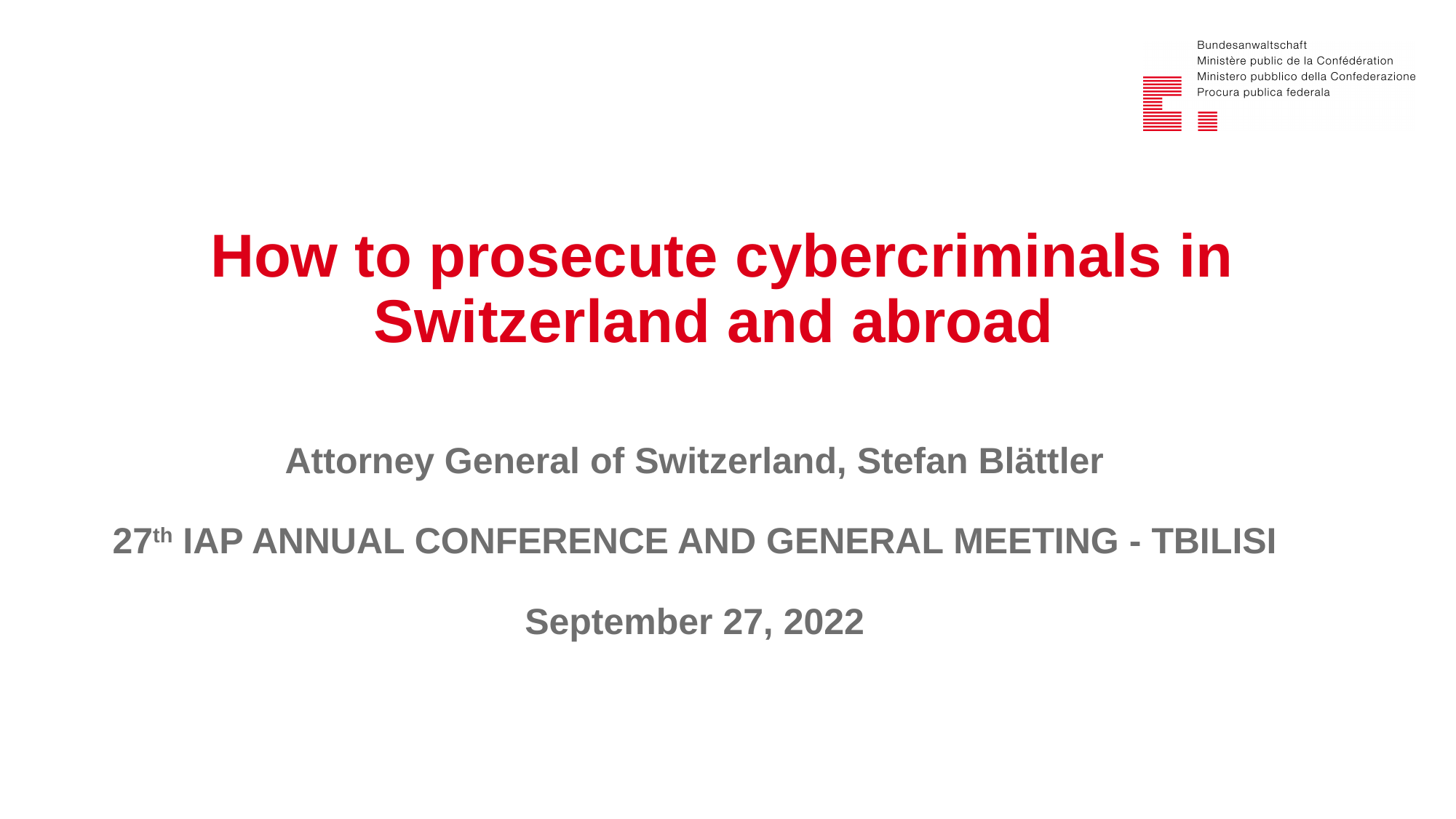

# How to prosecute cybercriminals in Switzerland and abroad
Attorney General of Switzerland, Stefan Blättler
27th IAP ANNUAL CONFERENCE AND GENERAL MEETING - TBILISI
September 27, 2022